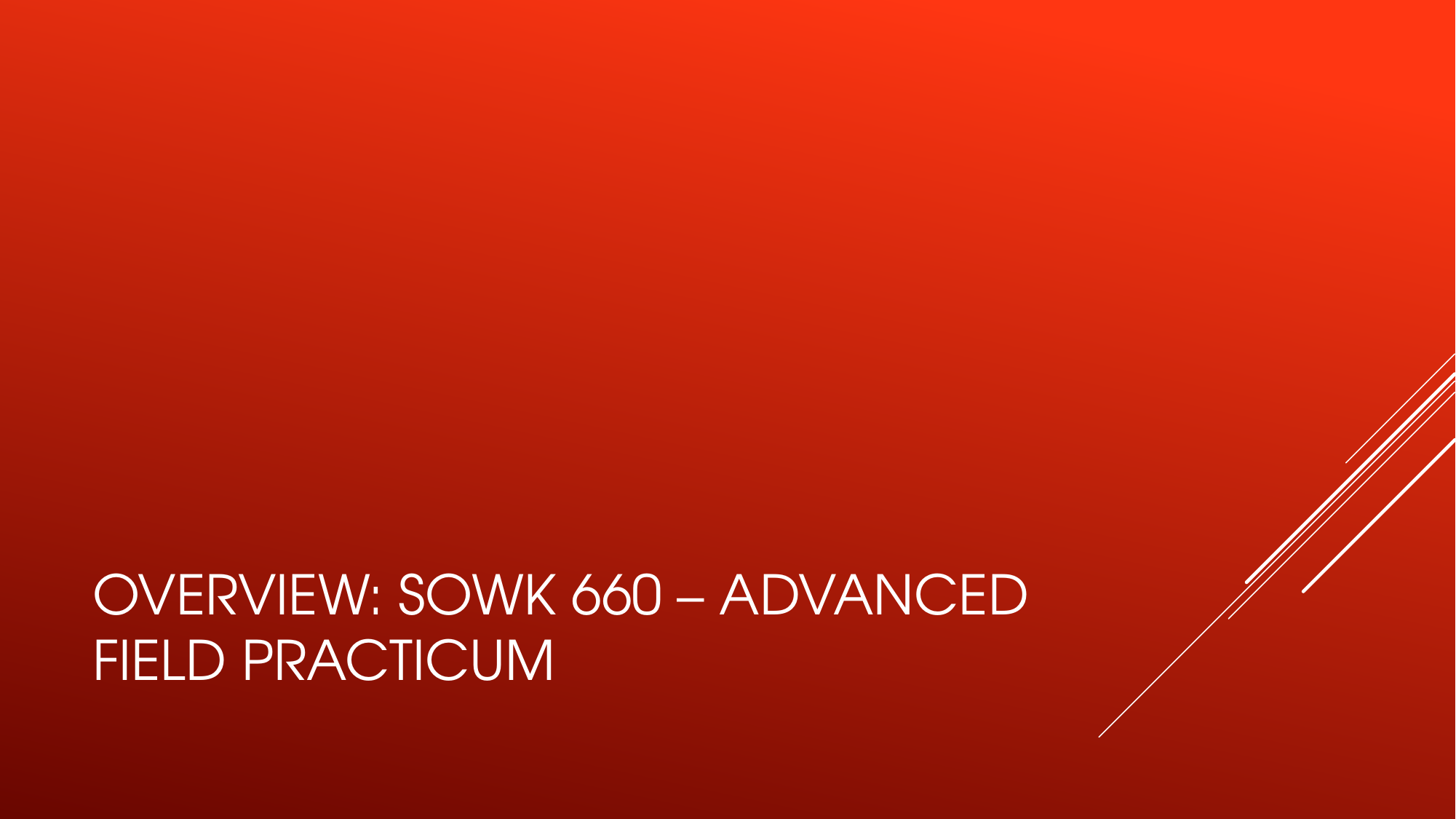

# Overview: sowk 660 – advanced field practicum